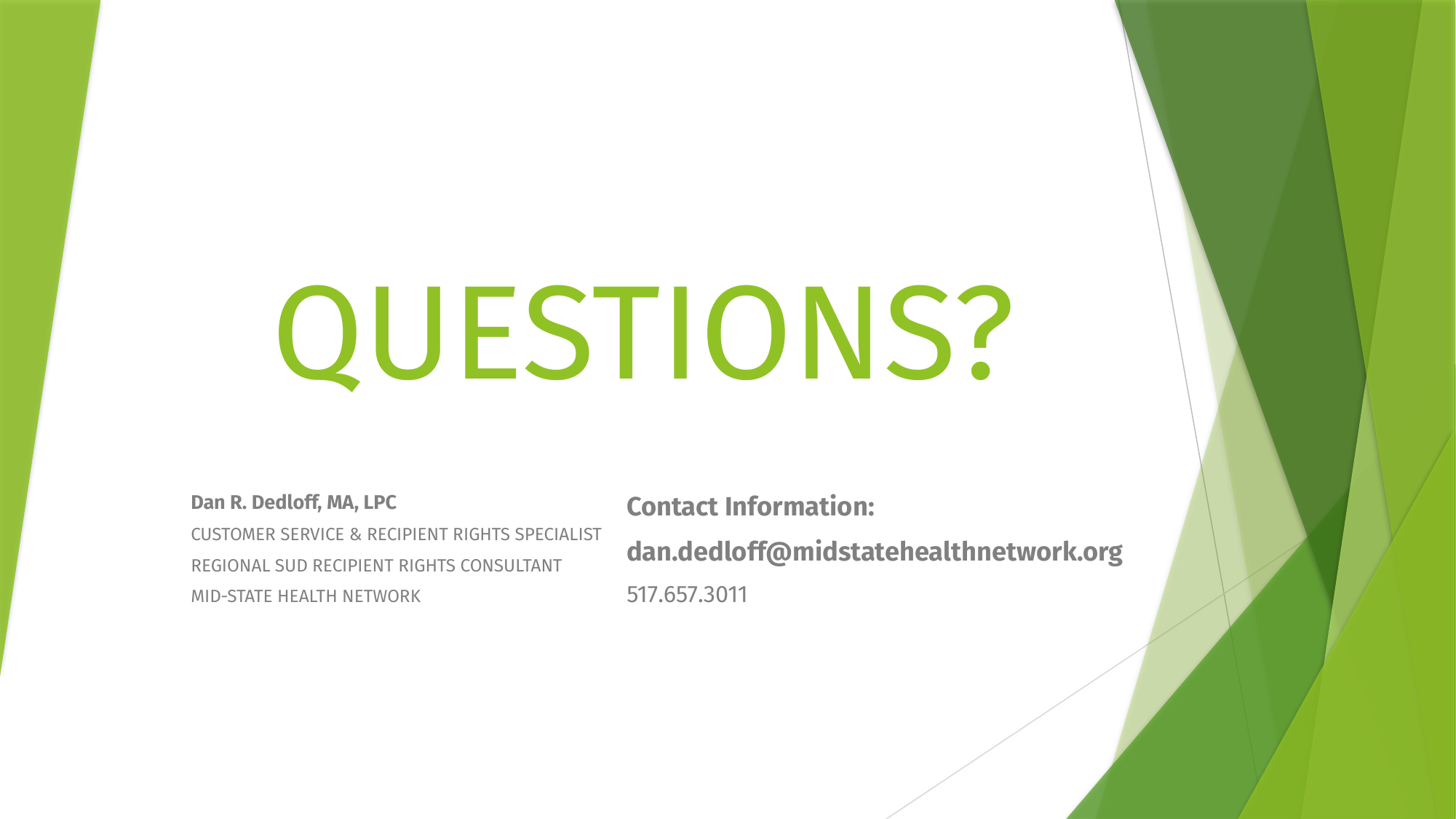

# Questions?
Contact Information:
dan.dedloff@midstatehealthnetwork.org
517.657.3011

Dan R. Dedloff, MA, LPC
Customer Service & Recipient Rights Specialist
Regional SUD Recipient Rights Consultant
Mid-State Health Network